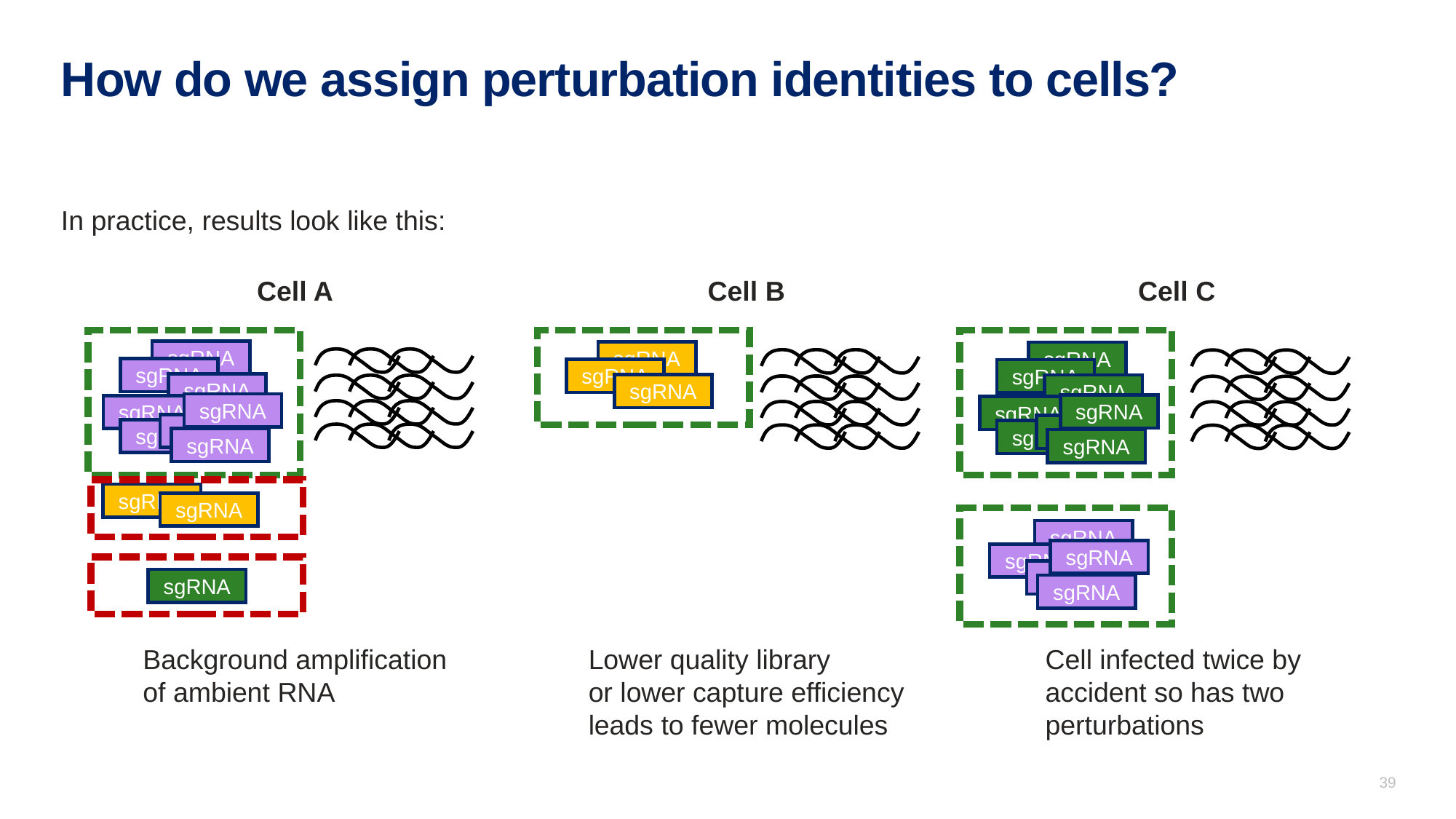

# How do we assign perturbation identities to cells?
In practice, results look like this:
Cell A
Cell B
Cell C

sgRNA
sgRNA
sgRNA

sgRNA
sgRNA
sgRNA
sgRNA
sgRNA
sgRNA
sgRNA
sgRNA
sgRNA
sgRNA
sgRNA
sgRNA
sgRNA
sgRNA
sgRNA
sgRNA

sgRNA
sgRNA

sgRNA
sgRNA
sgRNA

sgRNA
sgRNA
sgRNA
Background amplification
of ambient RNA
Lower quality library
or lower capture efficiency
leads to fewer molecules
Cell infected twice by
accident so has two
perturbations
39